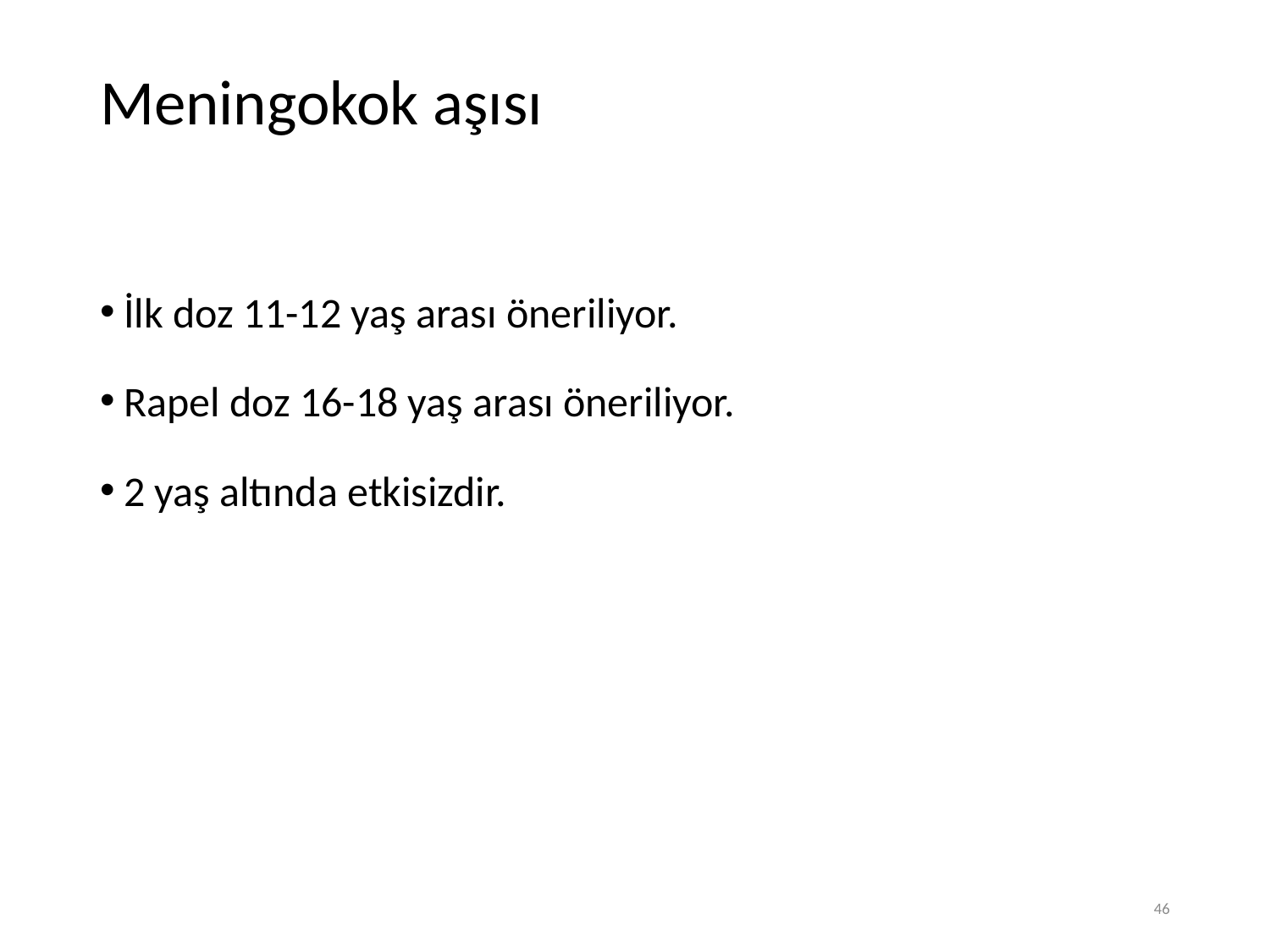

# Meningokok aşısı
İlk doz 11-12 yaş arası öneriliyor.
Rapel doz 16-18 yaş arası öneriliyor.
2 yaş altında etkisizdir.
46